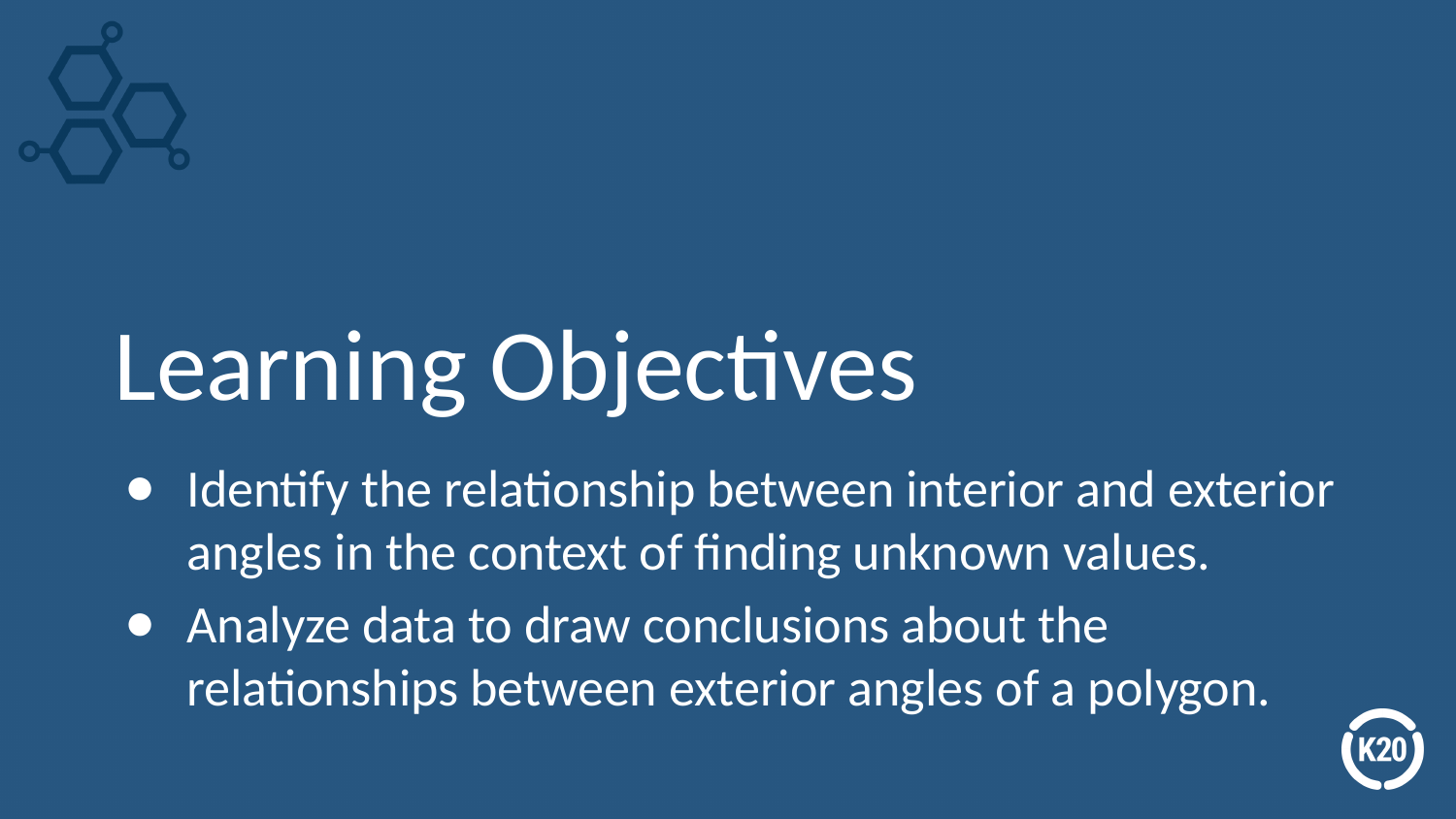

# Learning Objectives
Identify the relationship between interior and exterior angles in the context of finding unknown values.
Analyze data to draw conclusions about the relationships between exterior angles of a polygon.